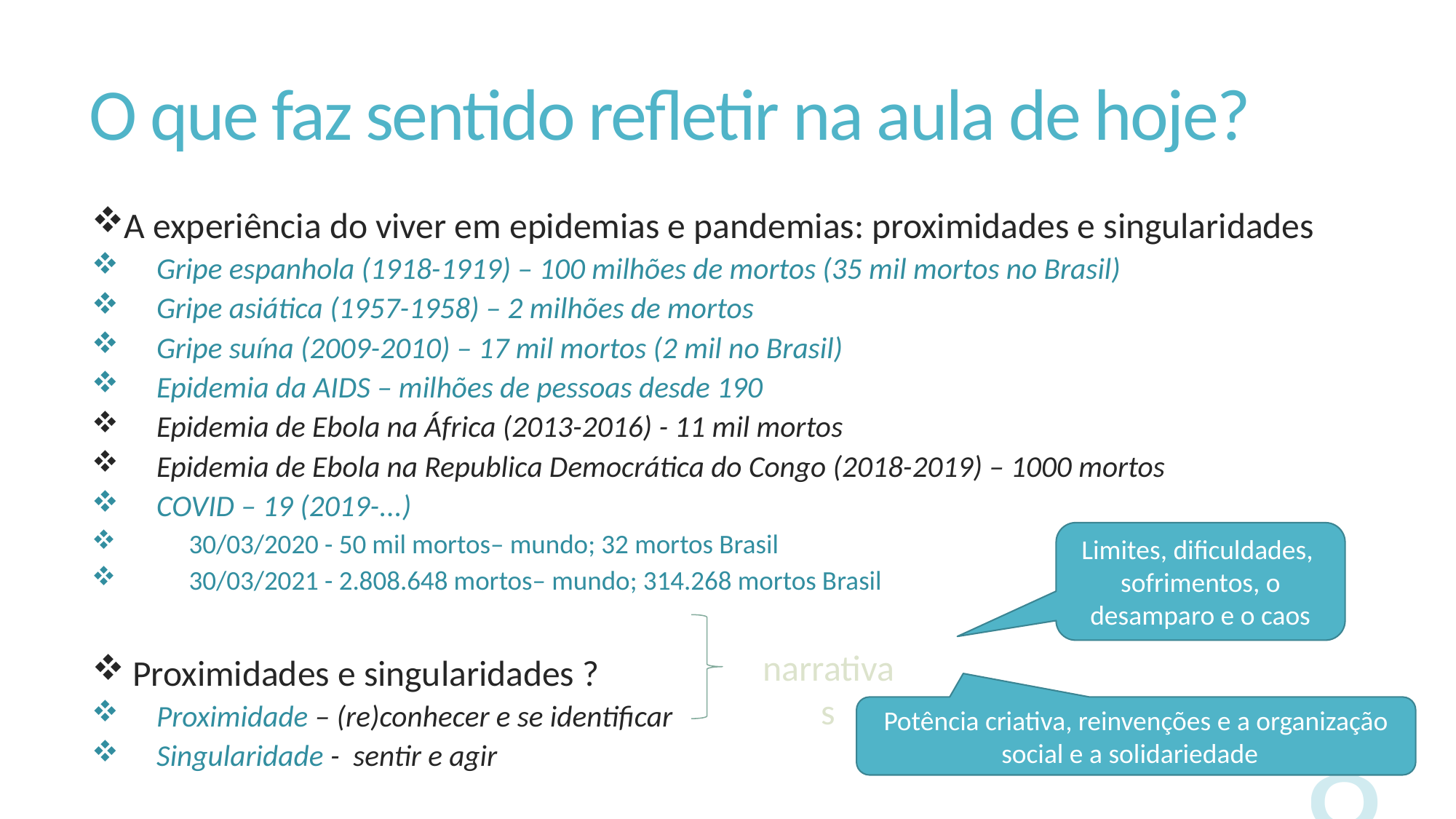

# O que faz sentido refletir na aula de hoje?
A experiência do viver em epidemias e pandemias: proximidades e singularidades
Gripe espanhola (1918-1919) – 100 milhões de mortos (35 mil mortos no Brasil)
Gripe asiática (1957-1958) – 2 milhões de mortos
Gripe suína (2009-2010) – 17 mil mortos (2 mil no Brasil)
Epidemia da AIDS – milhões de pessoas desde 190
Epidemia de Ebola na África (2013-2016) - 11 mil mortos
Epidemia de Ebola na Republica Democrática do Congo (2018-2019) – 1000 mortos
COVID – 19 (2019-...)
30/03/2020 - 50 mil mortos– mundo; 32 mortos Brasil
30/03/2021 - 2.808.648 mortos– mundo; 314.268 mortos Brasil

Proximidades e singularidades ?
Proximidade – (re)conhecer e se identificar
Singularidade -  sentir e agir
Limites, dificuldades,  sofrimentos, o desamparo e o caos

narrativas
Potência criativa, reinvenções e a organização social e a solidariedade
8